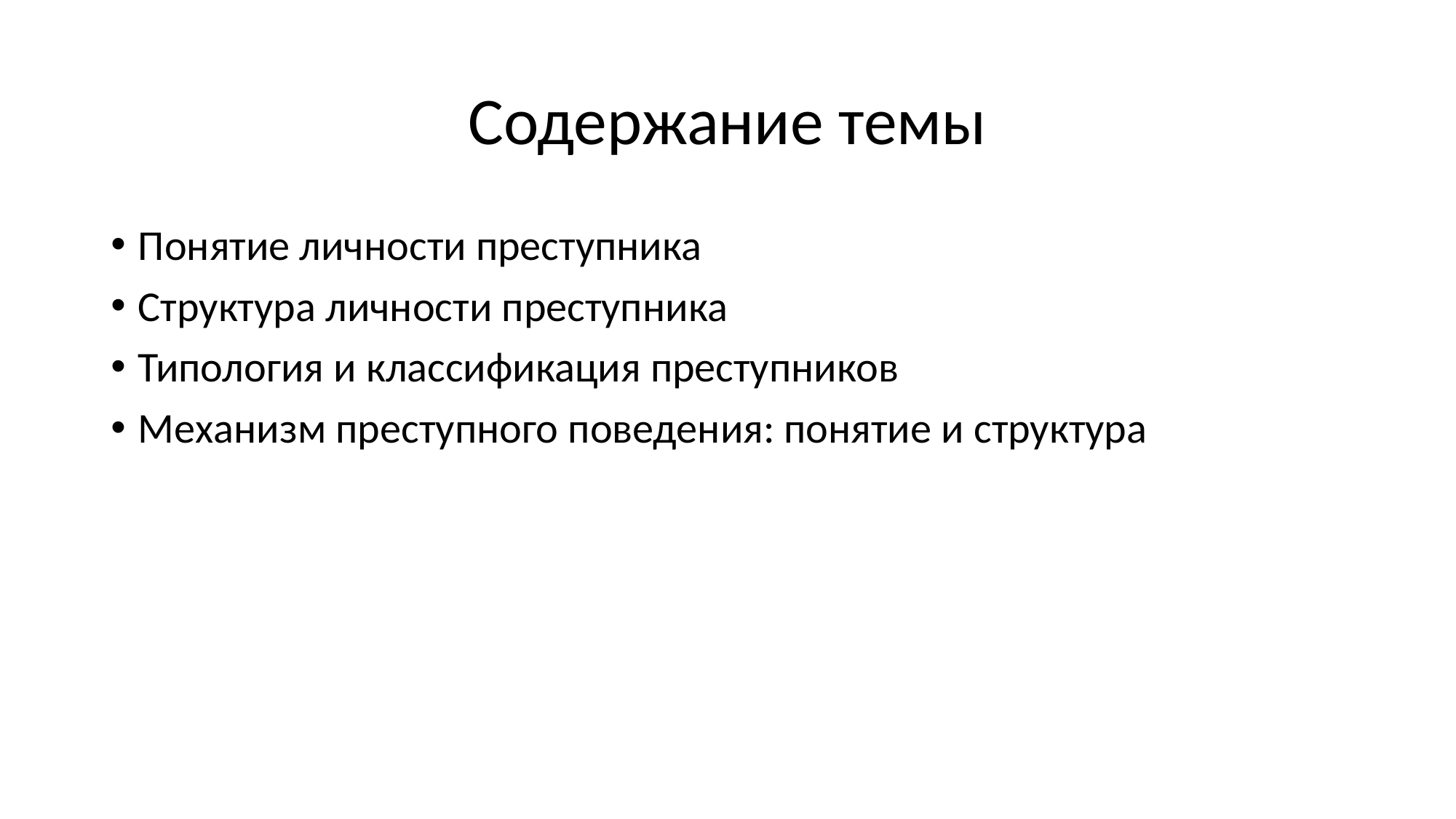

# Содержание темы
Понятие личности преступника
Структура личности преступника
Типология и классификация преступников
Механизм преступного поведения: понятие и структура